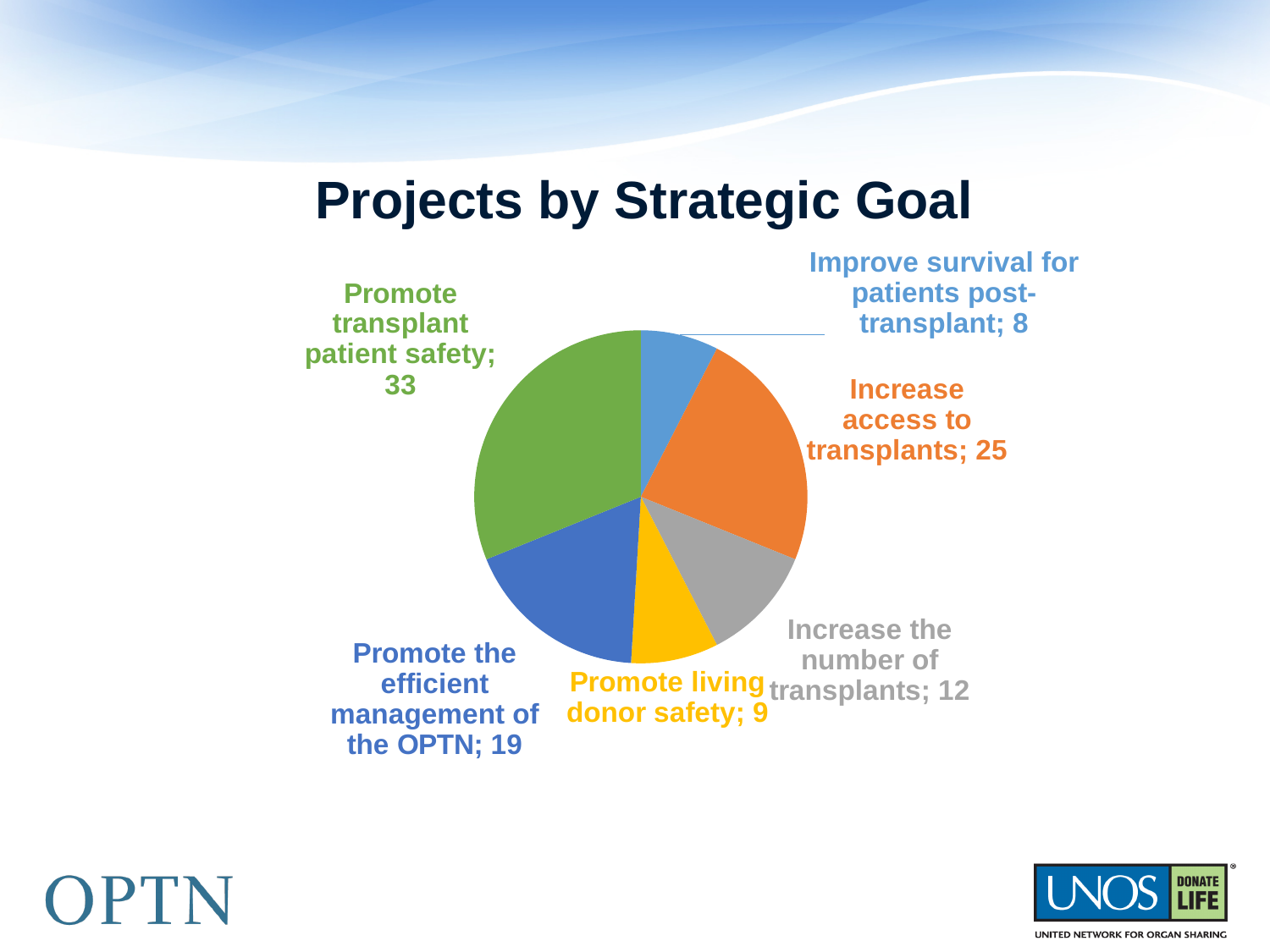

# Projects by Strategic Goal

### Chart

| Category | Count of Projects by Strategic Goal |
|---|---|
| Improve survival for patients post-transplant | 8.0 |
| Increase access to transplants | 25.0 |
| Increase the number of transplants | 12.0 |
| Promote living donor safety | 9.0 |
| Promote the efficient management of the OPTN | 19.0 |
| Promote transplant patient safety | 33.0 |